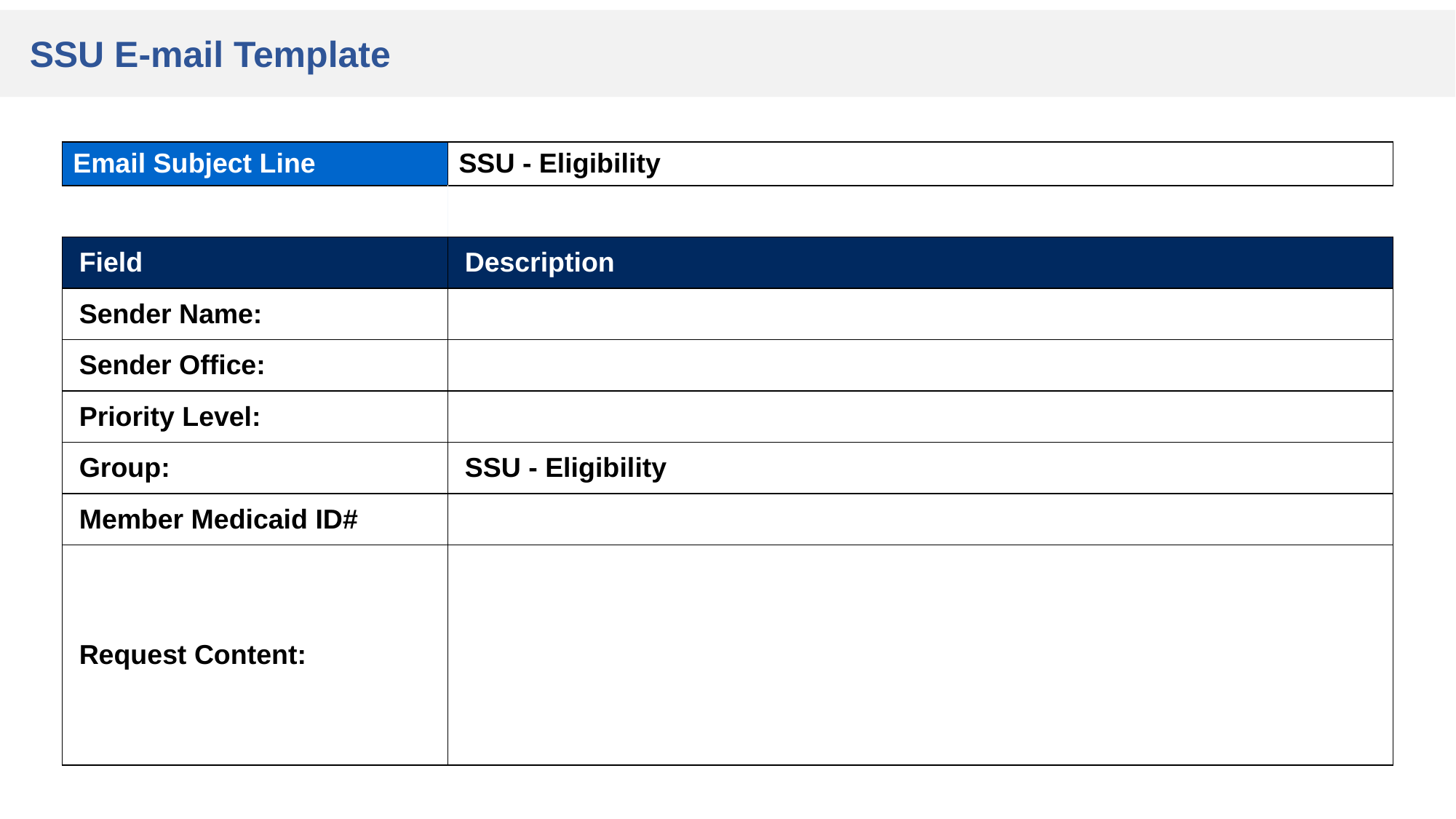

SSU E-mail Template
| Email Subject Line | SSU - Eligibility |
| --- | --- |
|  |  |
| Field | Description |
| Sender Name: |  |
| Sender Office: |  |
| Priority Level: |  |
| Group: | SSU - Eligibility |
| Member Medicaid ID# |  |
| Request Content: |  |